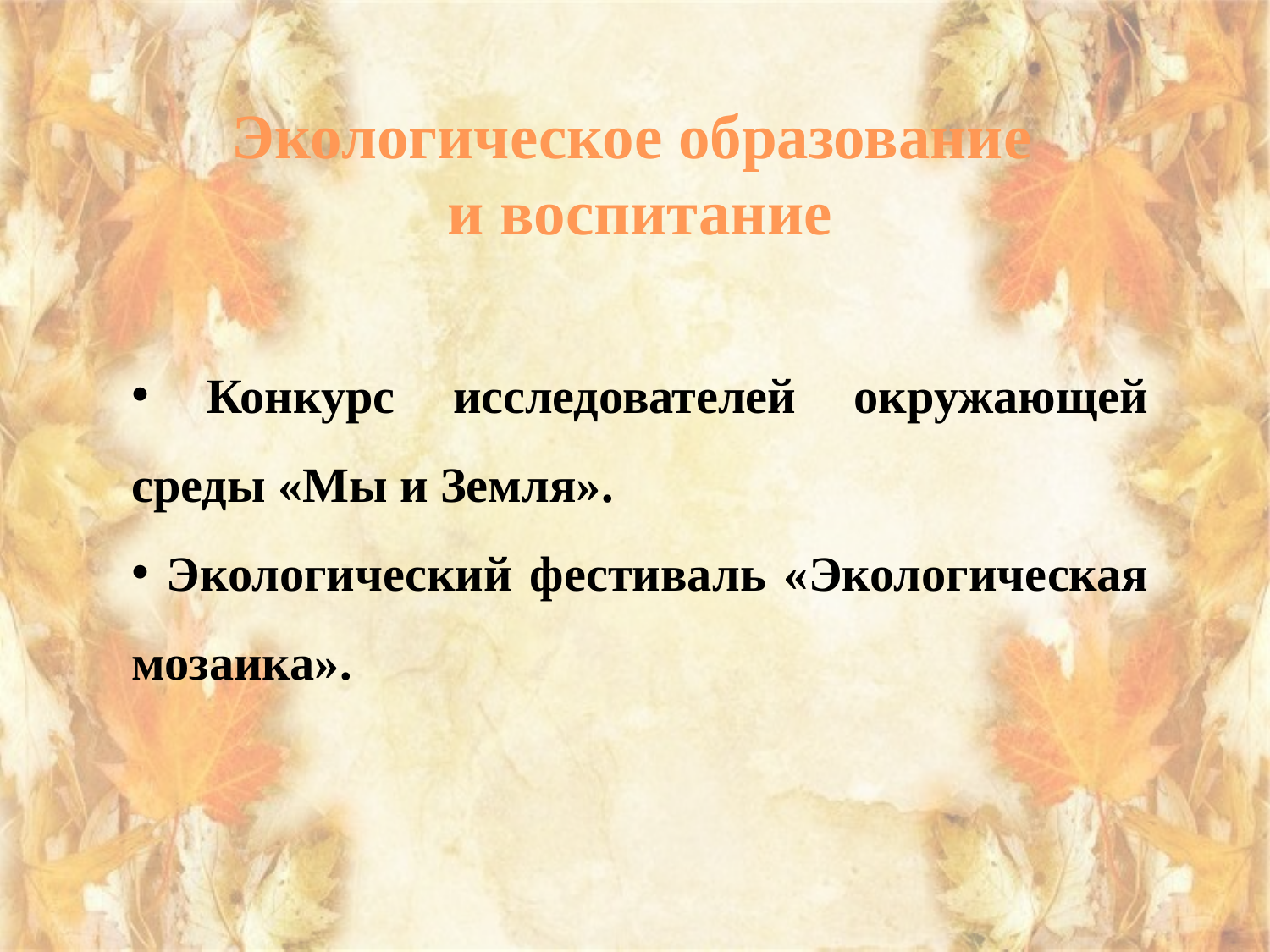

Экологическое образование
и воспитание
 Конкурс исследователей окружающей среды «Мы и Земля».
 Экологический фестиваль «Экологическая мозаика».